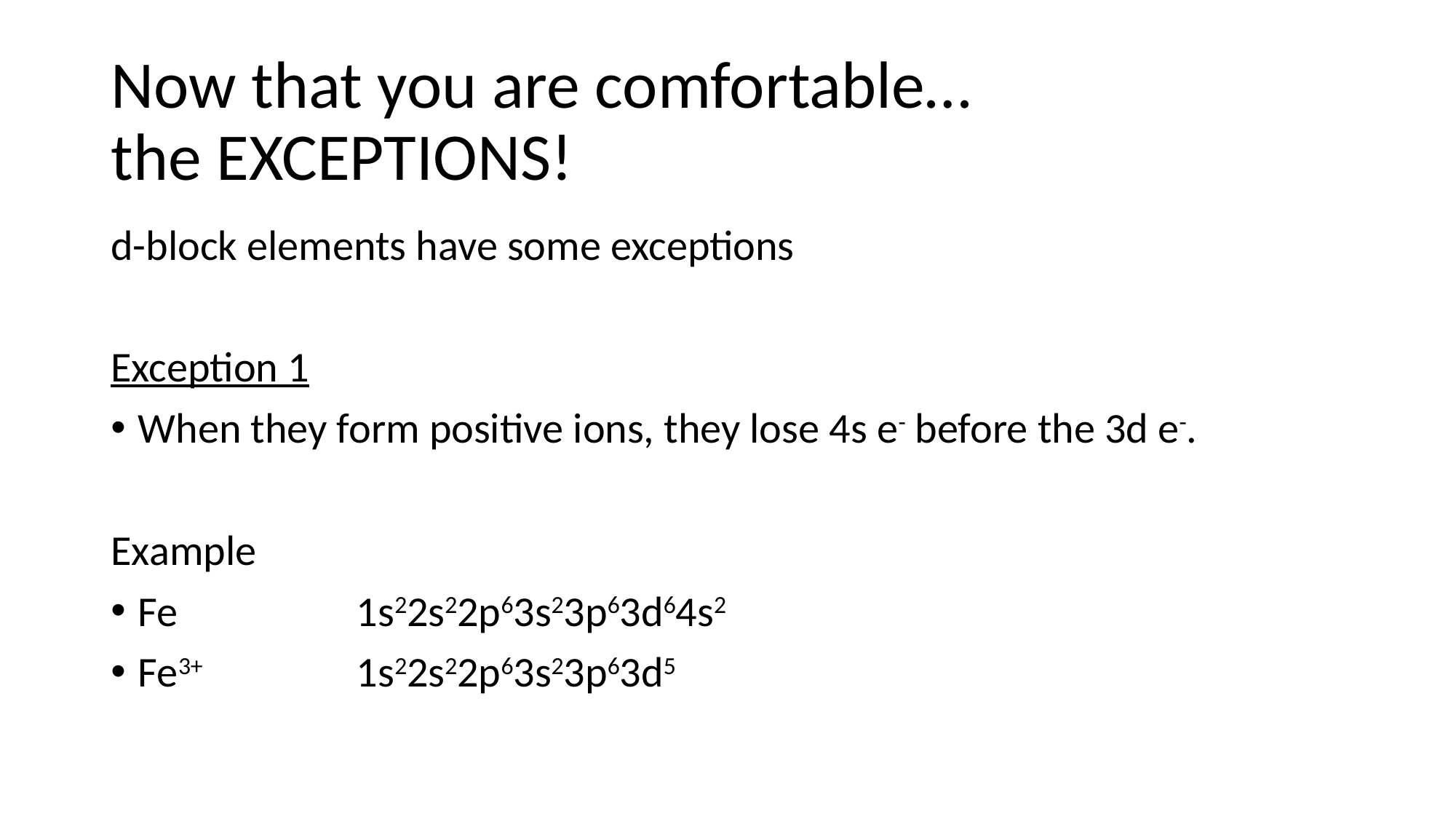

# Now that you are comfortable… the EXCEPTIONS!
d-block elements have some exceptions

Exception 1
When they form positive ions, they lose 4s e- before the 3d e-.

Example
Fe		1s22s22p63s23p63d64s2
Fe3+		1s22s22p63s23p63d5